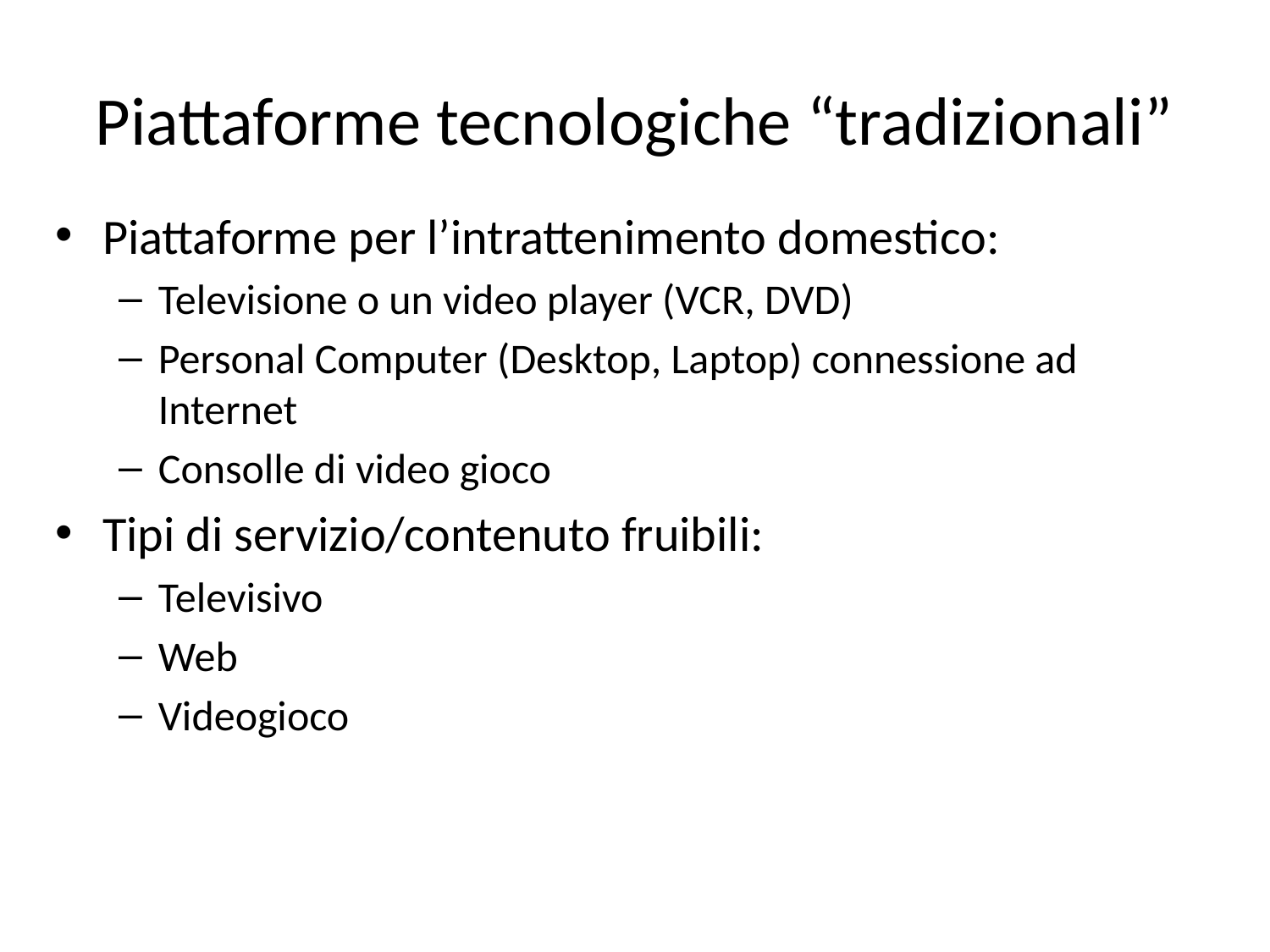

# Piattaforme tecnologiche “tradizionali”
Piattaforme per l’intrattenimento domestico:
Televisione o un video player (VCR, DVD)
Personal Computer (Desktop, Laptop) connessione ad Internet
Consolle di video gioco
Tipi di servizio/contenuto fruibili:
Televisivo
Web
Videogioco